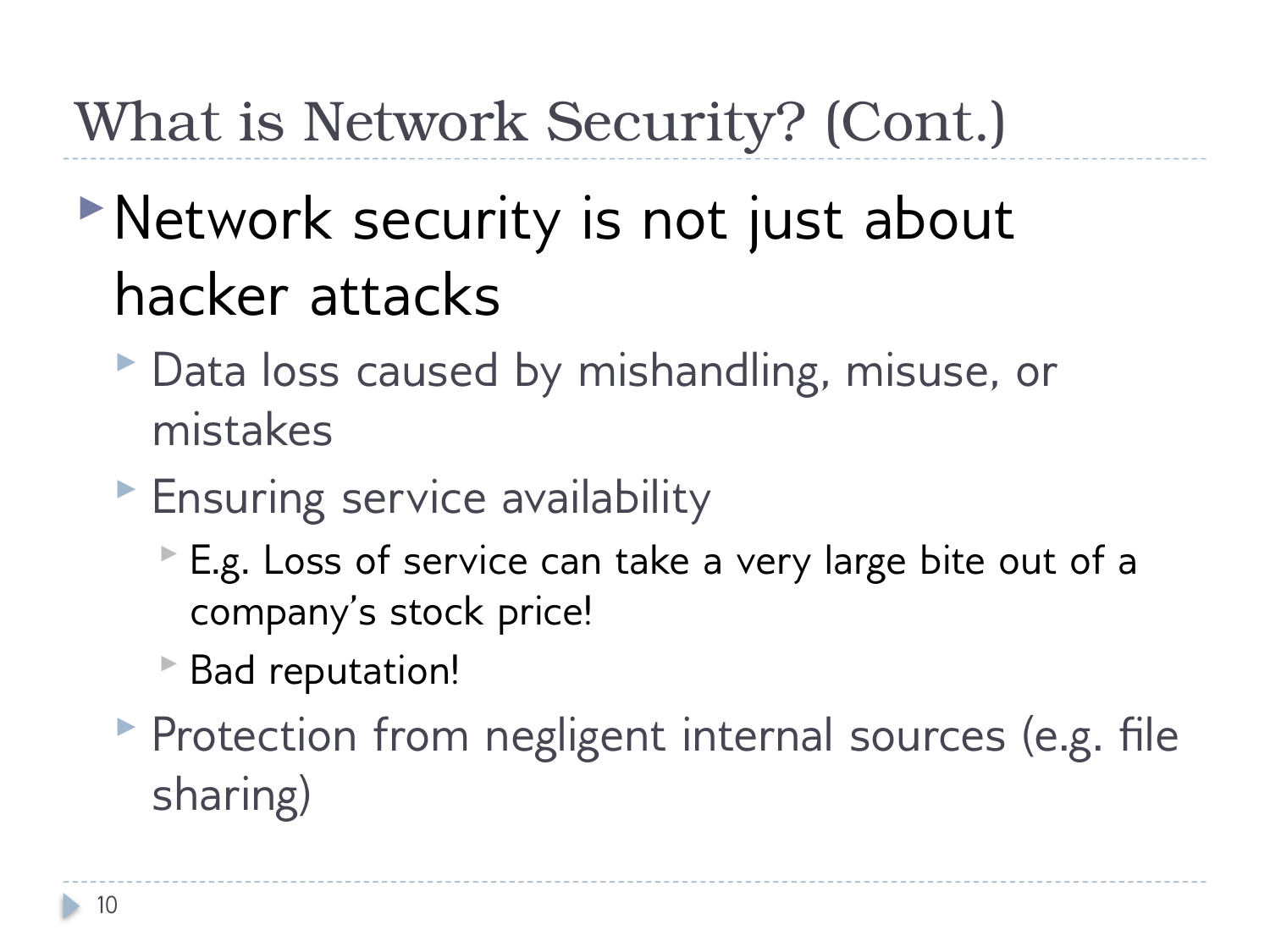

# What is Network Security? (Cont.)
Network security is not just about hacker attacks
Data loss caused by mishandling, misuse, or mistakes
Ensuring service availability
E.g. Loss of service can take a very large bite out of a company’s stock price!
Bad reputation!
Protection from negligent internal sources (e.g. file sharing)
10